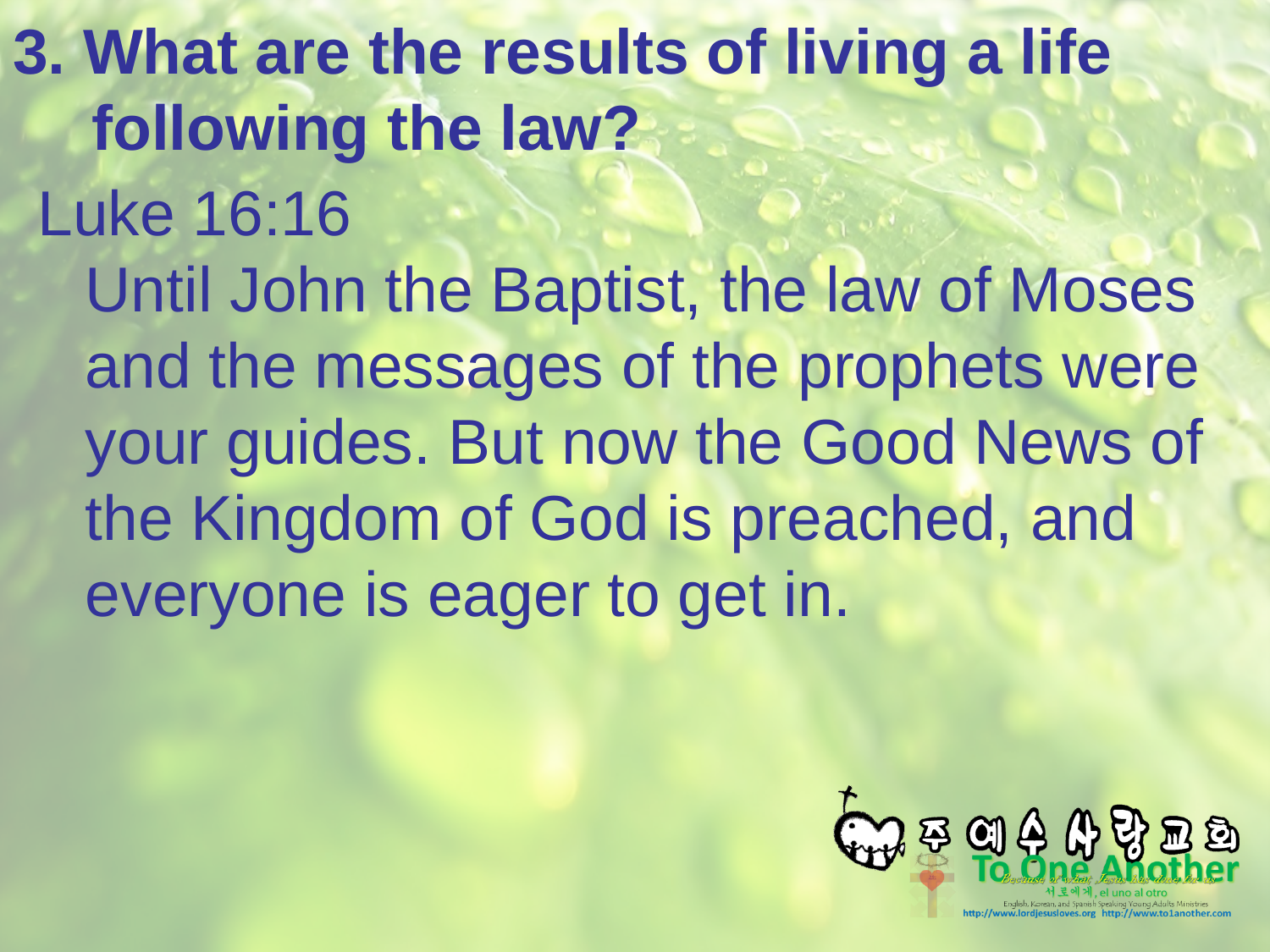

# 3. What are the results of living a life following the law?
Luke 16:16
Until John the Baptist, the law of Moses and the messages of the prophets were your guides. But now the Good News of the Kingdom of God is preached, and everyone is eager to get in.